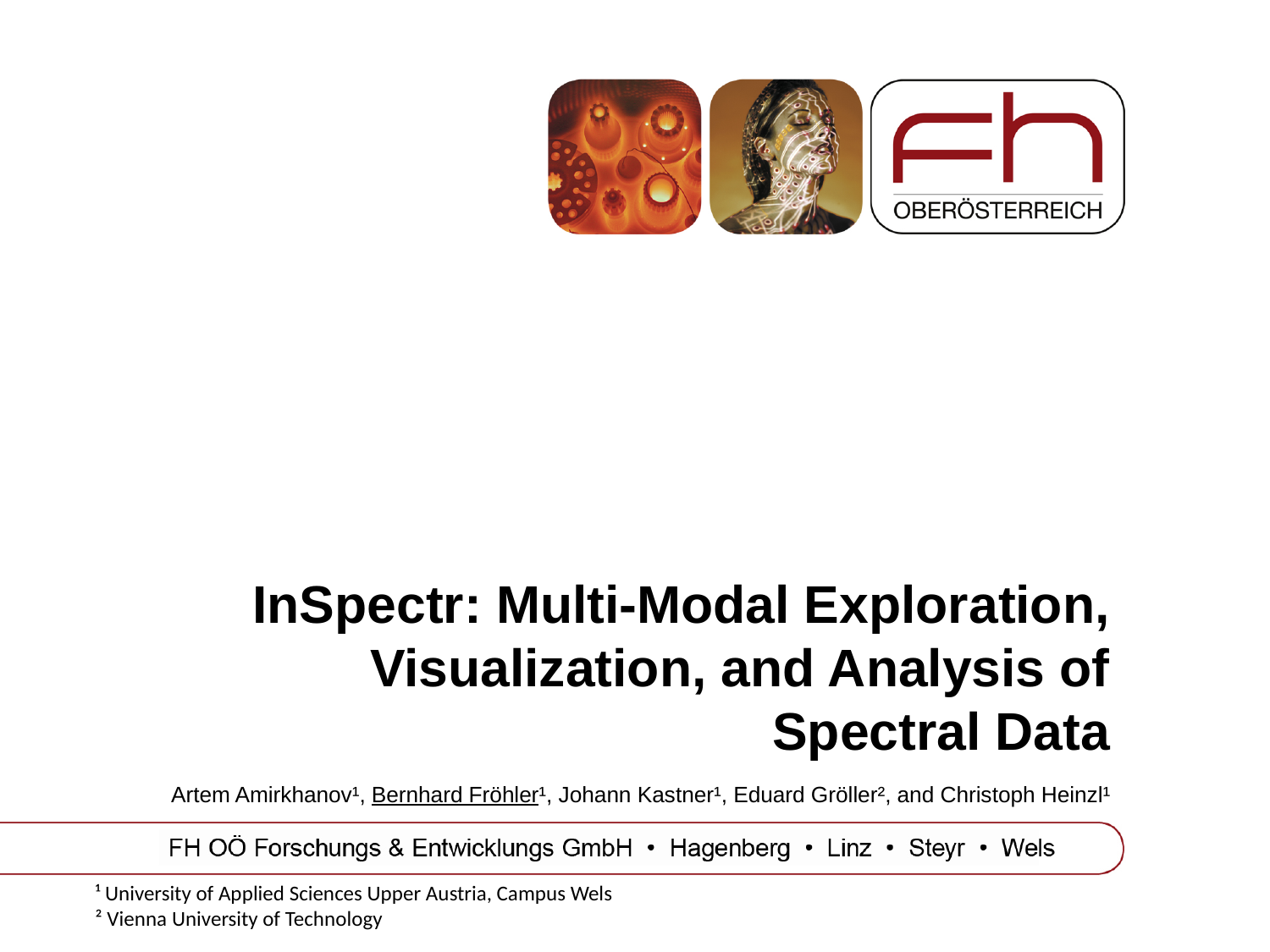

# InSpectr: Multi-Modal Exploration, Visualization, and Analysis of Spectral Data
Artem Amirkhanov¹, Bernhard Fröhler¹, Johann Kastner¹, Eduard Gröller², and Christoph Heinzl¹

¹ University of Applied Sciences Upper Austria, Campus Wels
² Vienna University of Technology